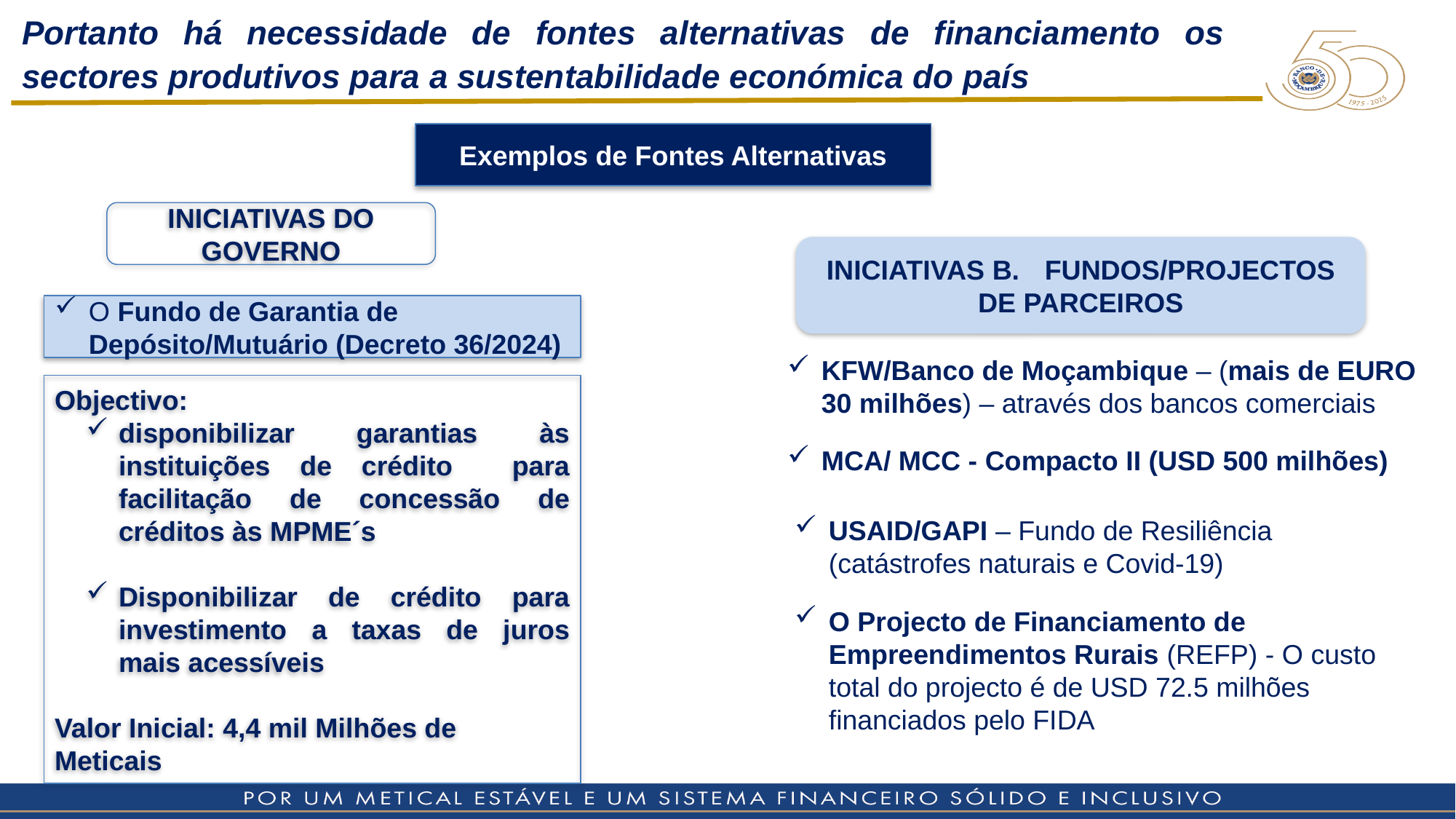

Portanto há necessidade de fontes alternativas de financiamento os sectores produtivos para a sustentabilidade económica do país
Exemplos de Fontes Alternativas
INICIATIVAS DO GOVERNO
INICIATIVAS B.	FUNDOS/PROJECTOS DE PARCEIROS
O Fundo de Garantia de Depósito/Mutuário (Decreto 36/2024)
KFW/Banco de Moçambique – (mais de EURO 30 milhões) – através dos bancos comerciais
Objectivo:
disponibilizar garantias às instituições de crédito  para facilitação de concessão de créditos às MPME´s

Disponibilizar de crédito para investimento a taxas de juros mais acessíveis

Valor Inicial: 4,4 mil Milhões de Meticais
MCA/ MCC - Compacto II (USD 500 milhões)
USAID/GAPI – Fundo de Resiliência (catástrofes naturais e Covid-19)
O Projecto de Financiamento de Empreendimentos Rurais (REFP) - O custo total do projecto é de USD 72.5 milhões financiados pelo FIDA